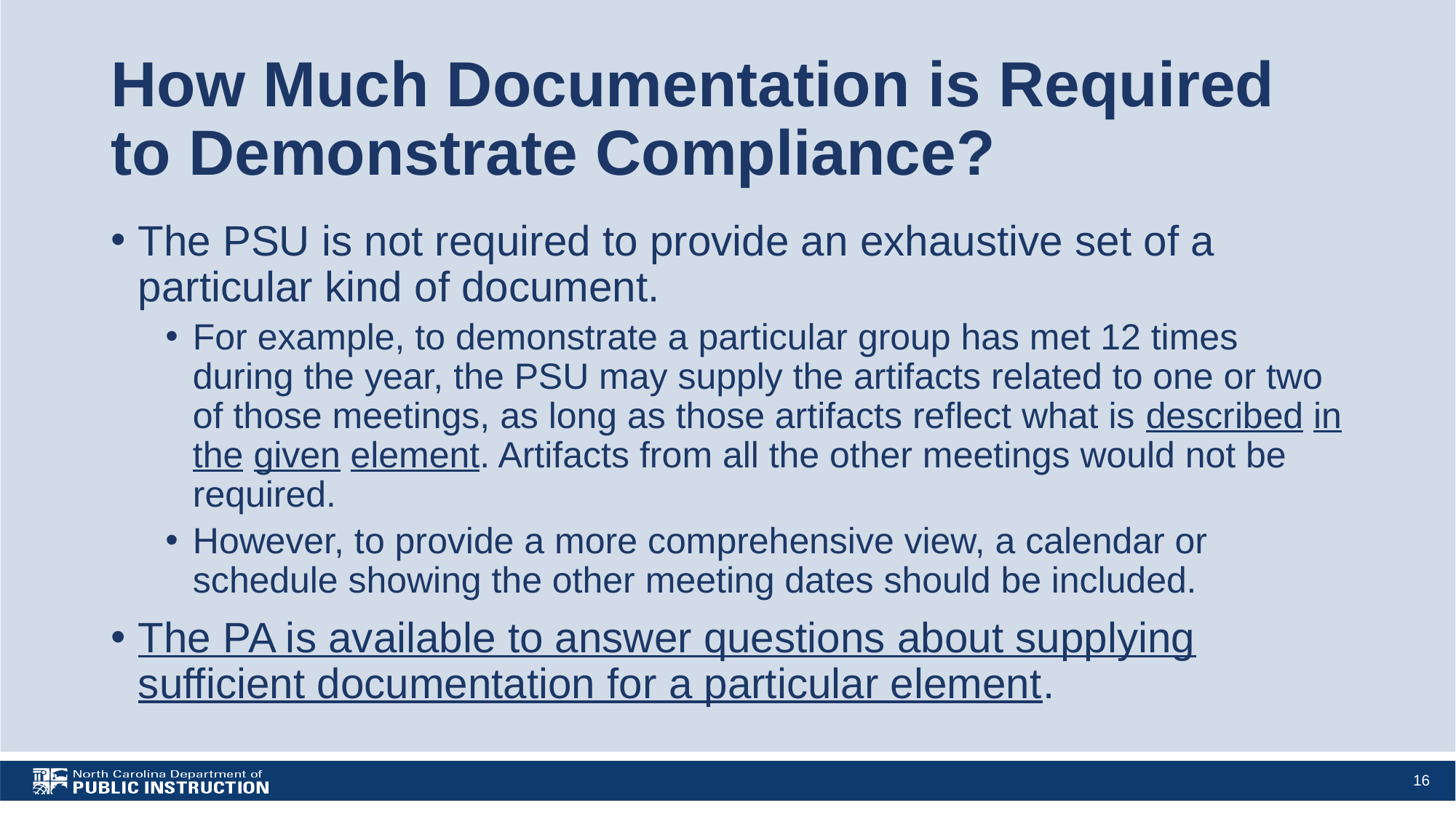

# How Much Documentation is Required to Demonstrate Compliance?
The PSU is not required to provide an exhaustive set of a particular kind of document.
For example, to demonstrate a particular group has met 12 times during the year, the PSU may supply the artifacts related to one or two of those meetings, as long as those artifacts reflect what is described in the given element. Artifacts from all the other meetings would not be required.
However, to provide a more comprehensive view, a calendar or schedule showing the other meeting dates should be included.
The PA is available to answer questions about supplying sufficient documentation for a particular element.

16